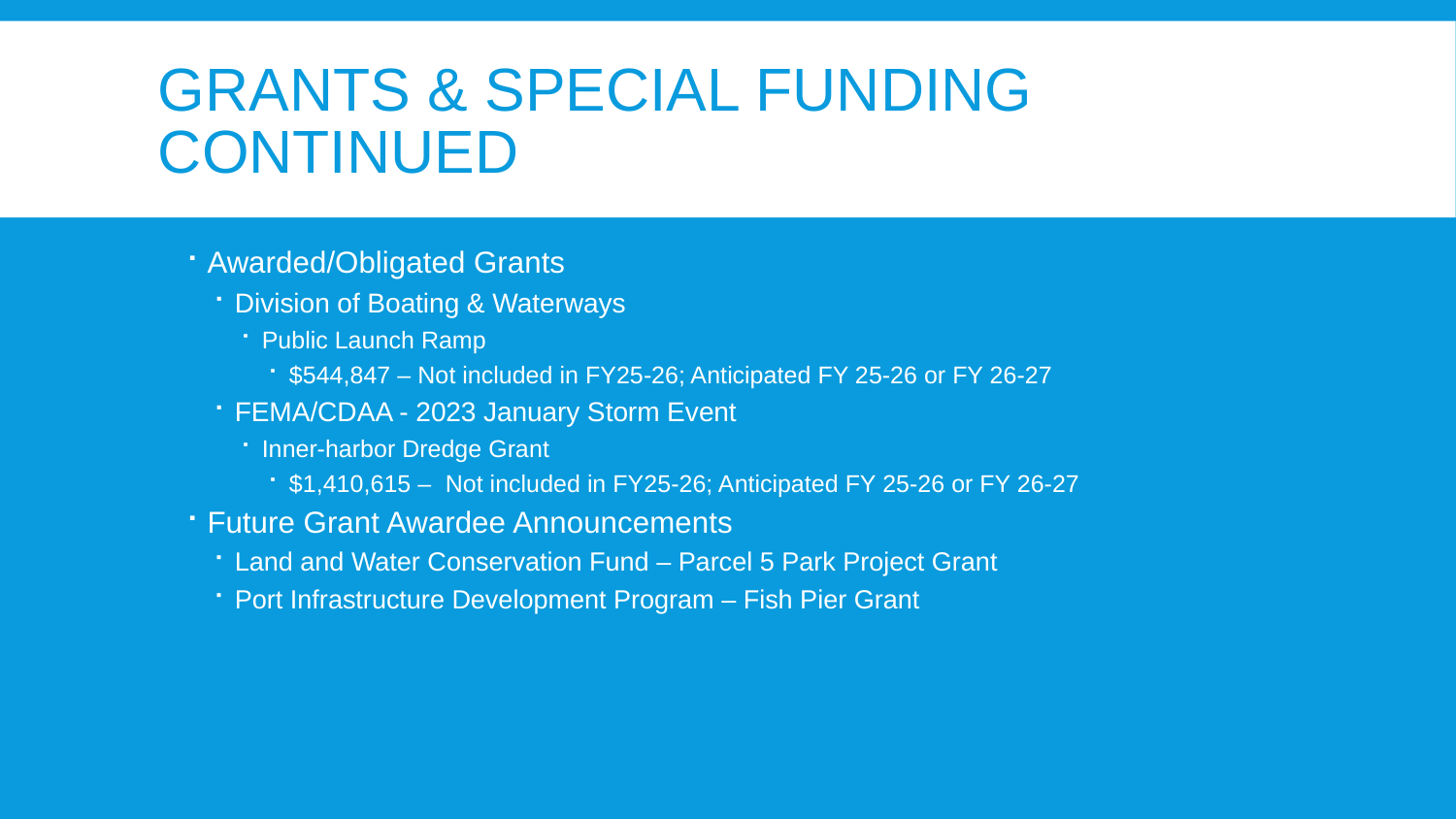

# Grants & special funding Continued
Awarded/Obligated Grants
Division of Boating & Waterways
Public Launch Ramp
$544,847 – Not included in FY25-26; Anticipated FY 25-26 or FY 26-27
FEMA/CDAA - 2023 January Storm Event
Inner-harbor Dredge Grant
$1,410,615 –  Not included in FY25-26; Anticipated FY 25-26 or FY 26-27
Future Grant Awardee Announcements
Land and Water Conservation Fund – Parcel 5 Park Project Grant
Port Infrastructure Development Program – Fish Pier Grant